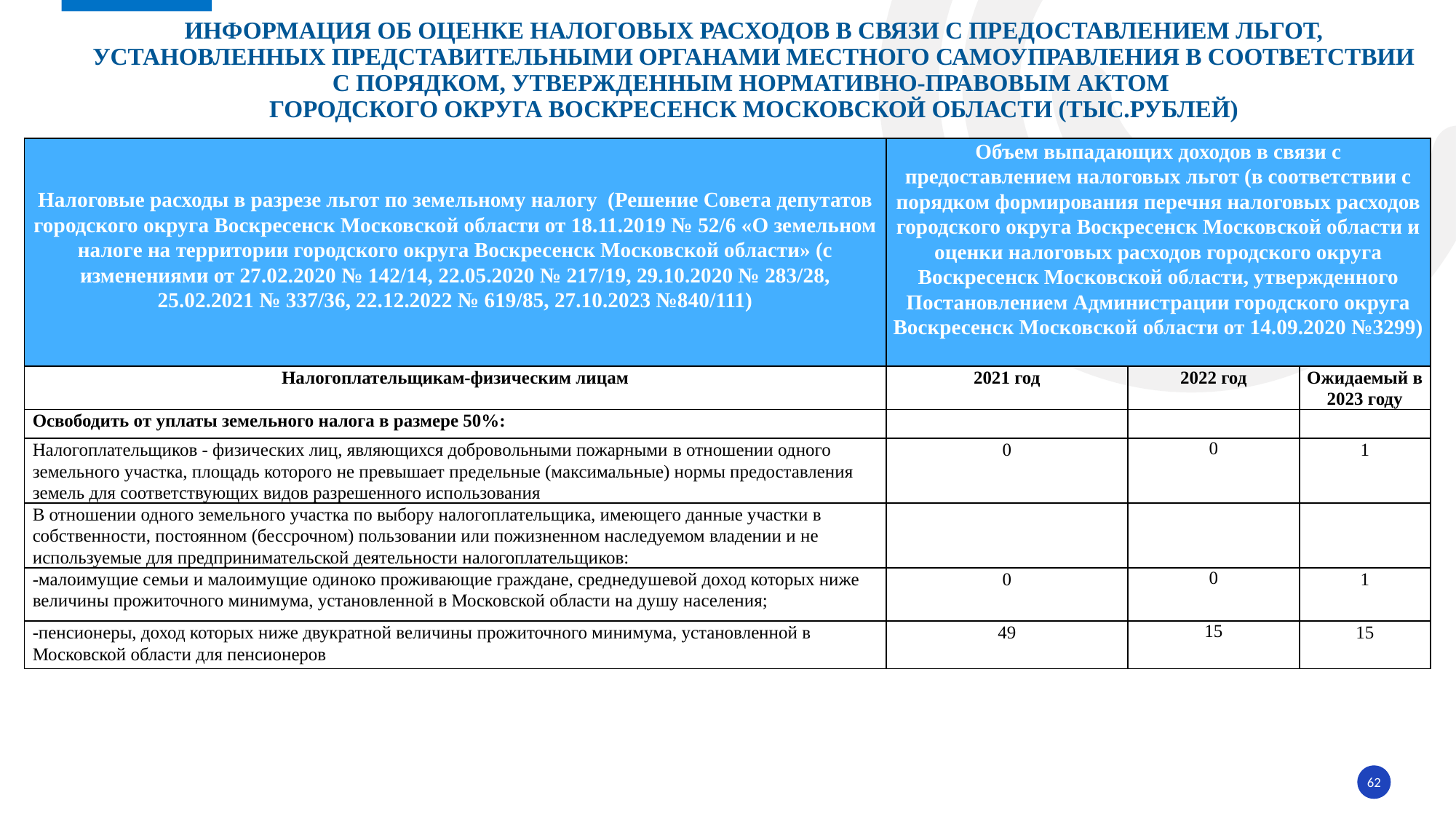

# Информация об оценке налоговых расходов в связи с предоставлением льгот, установленных представительными органами местного самоуправления в соответствии с порядком, утвержденным нормативно-правовым актом городского округа Воскресенск московской области (тыс.рублей)
| Налоговые расходы в разрезе льгот по земельному налогу (Решение Совета депутатов городского округа Воскресенск Московской области от 18.11.2019 № 52/6 «О земельном налоге на территории городского округа Воскресенск Московской области» (с изменениями от 27.02.2020 № 142/14, 22.05.2020 № 217/19, 29.10.2020 № 283/28, 25.02.2021 № 337/36, 22.12.2022 № 619/85, 27.10.2023 №840/111) | Объем выпадающих доходов в связи с предоставлением налоговых льгот (в соответствии с порядком формирования перечня налоговых расходов городского округа Воскресенск Московской области и оценки налоговых расходов городского округа Воскресенск Московской области, утвержденного Постановлением Администрации городского округа Воскресенск Московской области от 14.09.2020 №3299) |  |  |
| --- | --- | --- | --- |
| Налогоплательщикам-физическим лицам | 2021 год | 2022 год | Ожидаемый в 2023 году |
| Освободить от уплаты земельного налога в размере 50%: |  |  |  |
| Налогоплательщиков - физических лиц, являющихся добровольными пожарными в отношении одного земельного участка, площадь которого не превышает предельные (максимальные) нормы предоставления земель для соответствующих видов разрешенного использования | 0 | 0 | 1 |
| В отношении одного земельного участка по выбору налогоплательщика, имеющего данные участки в собственности, постоянном (бессрочном) пользовании или пожизненном наследуемом владении и не используемые для предпринимательской деятельности налогоплательщиков: |  |  |  |
| -малоимущие семьи и малоимущие одиноко проживающие граждане, среднедушевой доход которых ниже величины прожиточного минимума, установленной в Московской области на душу населения; | 0 | 0 | 1 |
| -пенсионеры, доход которых ниже двукратной величины прожиточного минимума, установленной в Московской области для пенсионеров | 49 | 15 | 15 |

62